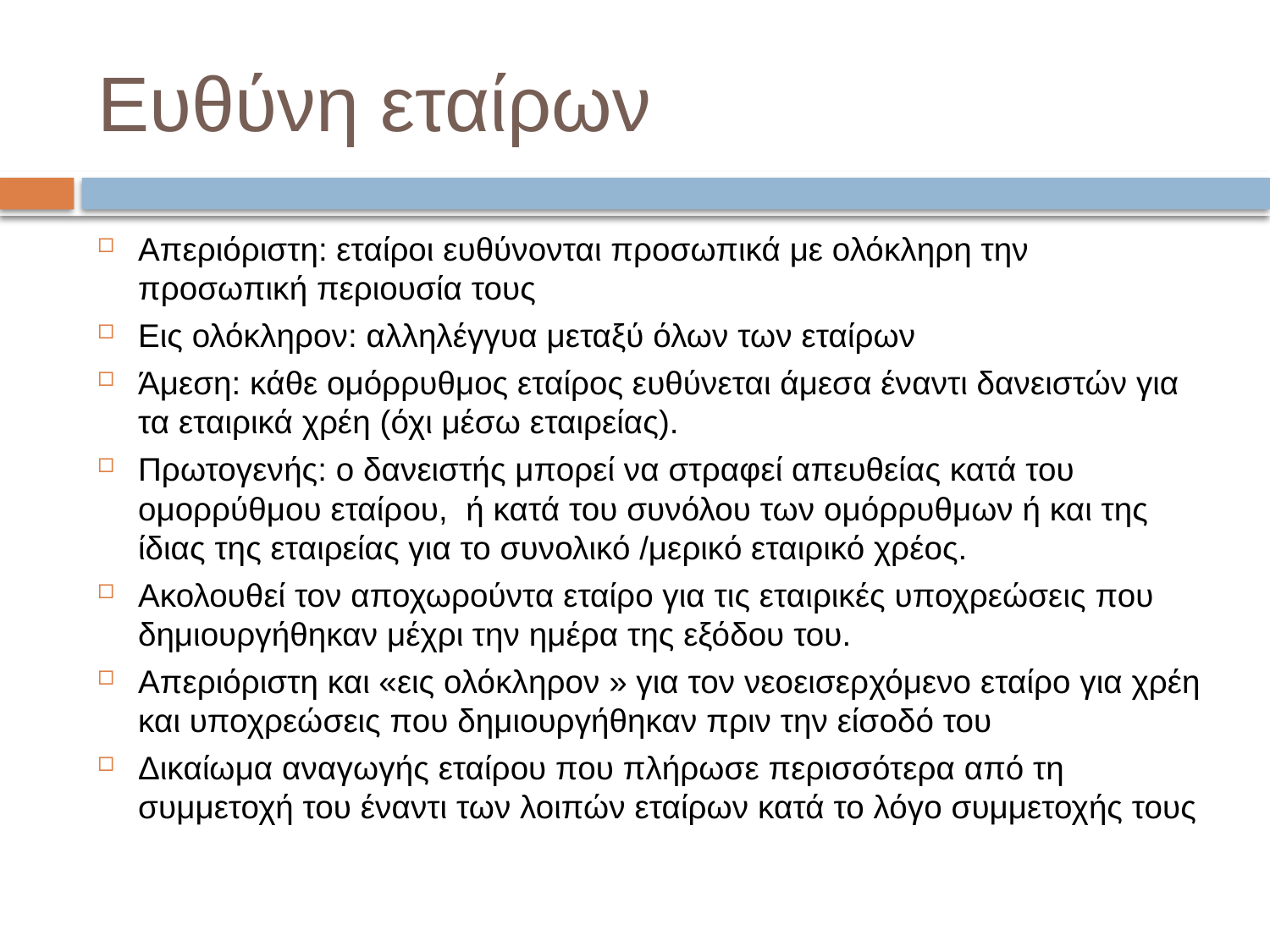

# Ευθύνη εταίρων
Απεριόριστη: εταίροι ευθύνονται προσωπικά με ολόκληρη την προσωπική περιουσία τους
Εις ολόκληρον: αλληλέγγυα μεταξύ όλων των εταίρων
Άμεση: κάθε ομόρρυθμος εταίρος ευθύνεται άμεσα έναντι δανειστών για τα εταιρικά χρέη (όχι μέσω εταιρείας).
Πρωτογενής: ο δανειστής μπορεί να στραφεί απευθείας κατά του ομορρύθμου εταίρου,  ή κατά του συνόλου των ομόρρυθμων ή και της ίδιας της εταιρείας για το συνολικό /μερικό εταιρικό χρέος.
Ακολουθεί τον αποχωρούντα εταίρο για τις εταιρικές υποχρεώσεις που δημιουργήθηκαν μέχρι την ημέρα της εξόδου του.
Απεριόριστη και «εις ολόκληρον » για τον νεοεισερχόμενο εταίρο για χρέη και υποχρεώσεις που δημιουργήθηκαν πριν την είσοδό του
Δικαίωμα αναγωγής εταίρου που πλήρωσε περισσότερα από τη συμμετοχή του έναντι των λοιπών εταίρων κατά το λόγο συμμετοχής τους